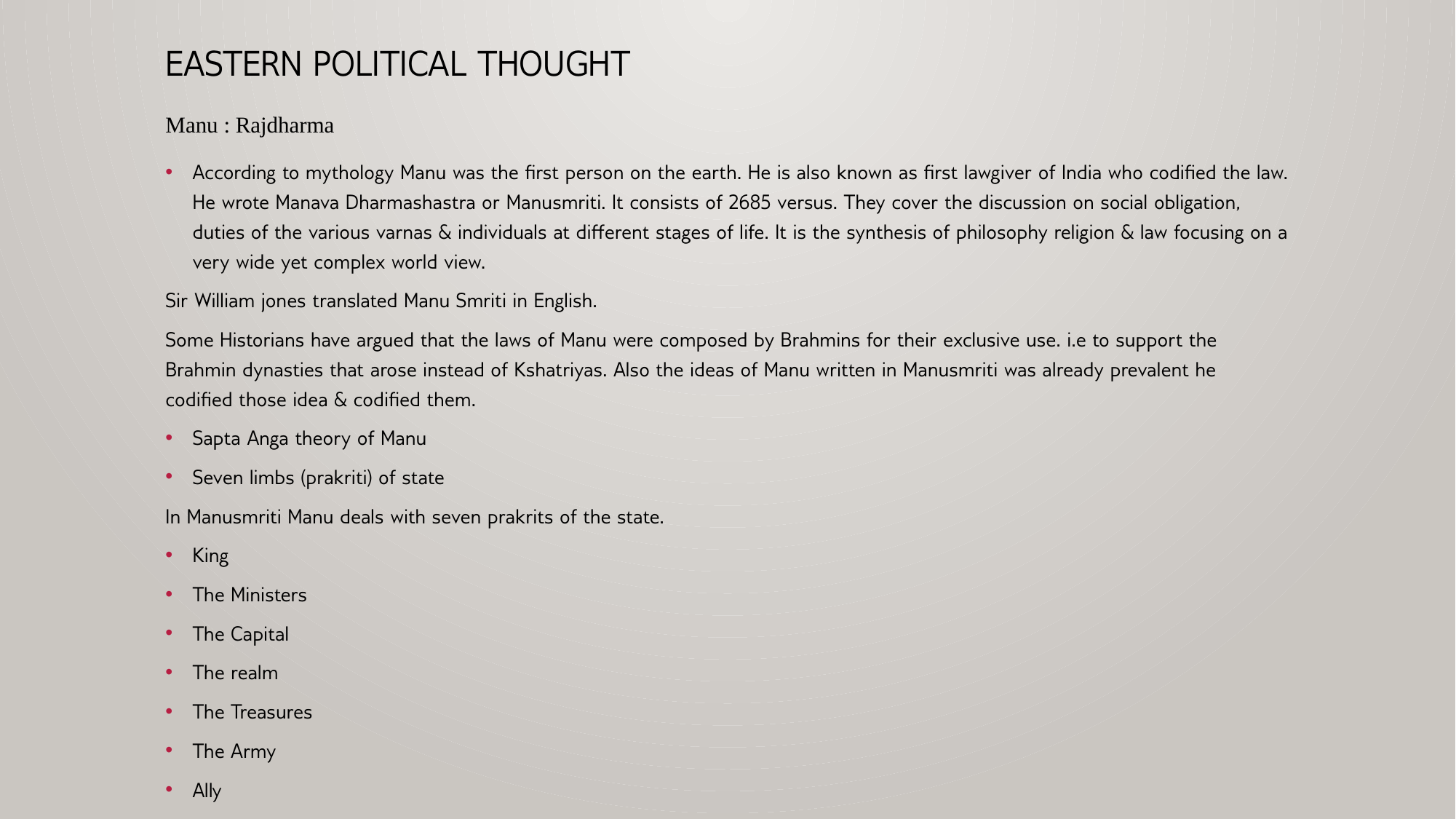

# Eastern Political Thought
Manu : Rajdharma
According to mythology Manu was the first person on the earth. He is also known as first lawgiver of India who codified the law. He wrote Manava Dharmashastra or Manusmriti. It consists of 2685 versus. They cover the discussion on social obligation, duties of the various varnas & individuals at different stages of life. It is the synthesis of philosophy religion & law focusing on a very wide yet complex world view.
Sir William jones translated Manu Smriti in English.
Some Historians have argued that the laws of Manu were composed by Brahmins for their exclusive use. i.e to support the Brahmin dynasties that arose instead of Kshatriyas. Also the ideas of Manu written in Manusmriti was already prevalent he codified those idea & codified them.
Sapta Anga theory of Manu
Seven limbs (prakriti) of state
In Manusmriti Manu deals with seven prakrits of the state.
King
The Ministers
The Capital
The realm
The Treasures
The Army
Ally